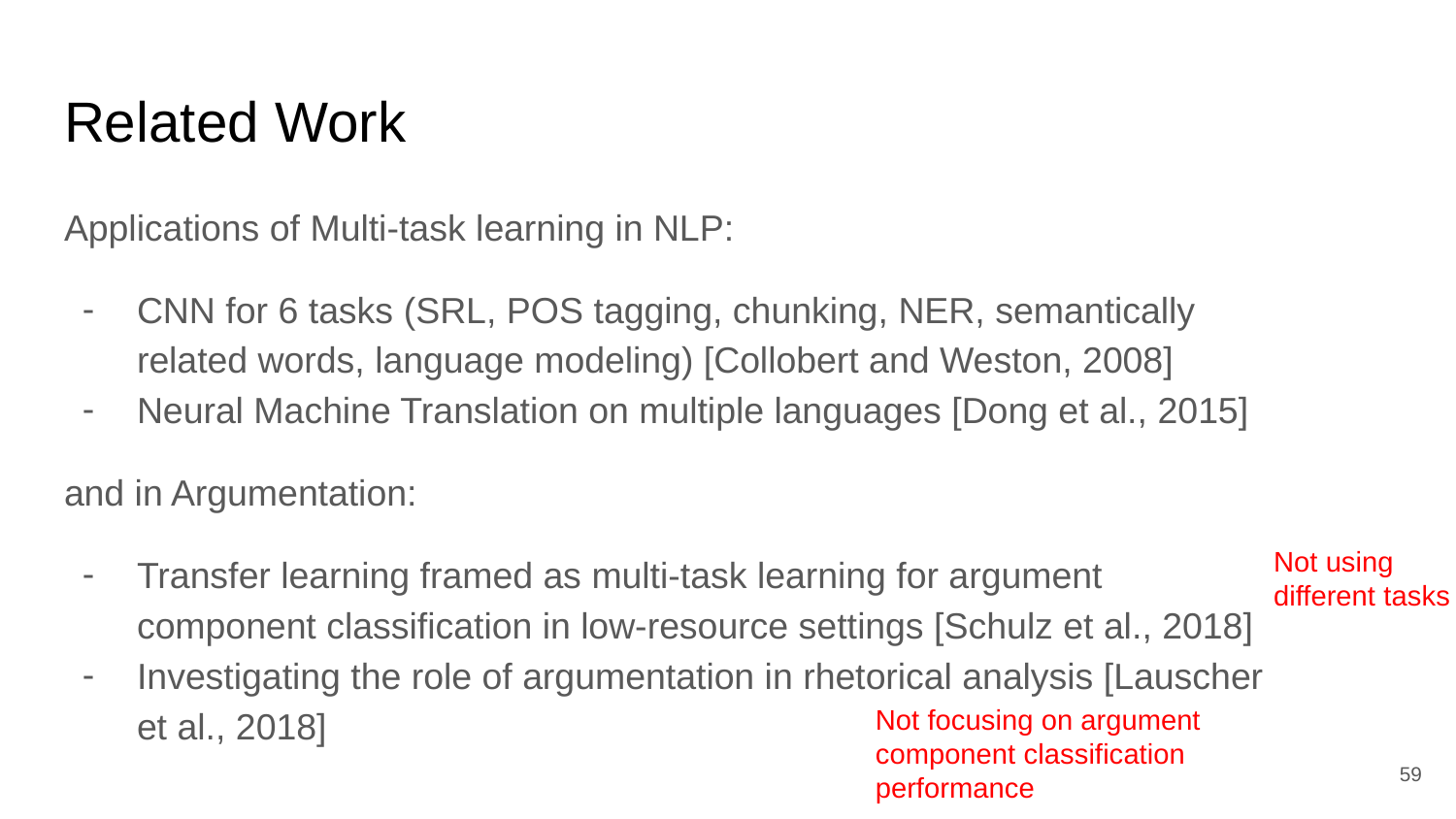

# Related Work
Applications of Multi-task learning in NLP:
CNN for 6 tasks (SRL, POS tagging, chunking, NER, semantically related words, language modeling) [Collobert and Weston, 2008]
Neural Machine Translation on multiple languages [Dong et al., 2015]
and in Argumentation:
Transfer learning framed as multi-task learning for argument component classification in low-resource settings [Schulz et al., 2018]
Investigating the role of argumentation in rhetorical analysis [Lauscher et al., 2018]
Not using different tasks
Not focusing on argument component classification performance
59